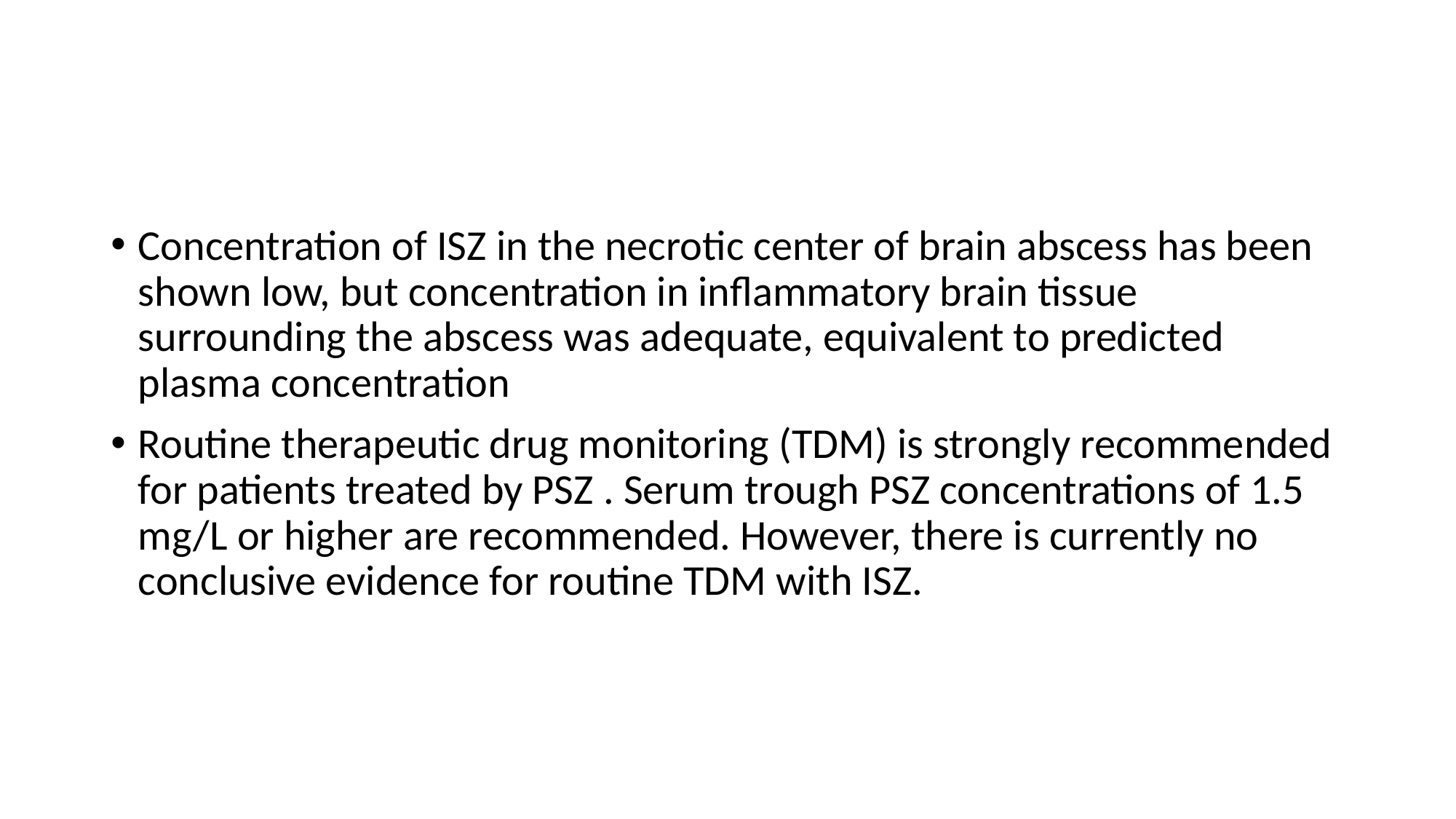

#
Concentration of ISZ in the necrotic center of brain abscess has been shown low, but concentration in inflammatory brain tissue surrounding the abscess was adequate, equivalent to predicted plasma concentration
Routine therapeutic drug monitoring (TDM) is strongly recommended for patients treated by PSZ . Serum trough PSZ concentrations of 1.5 mg/L or higher are recommended. However, there is currently no conclusive evidence for routine TDM with ISZ.